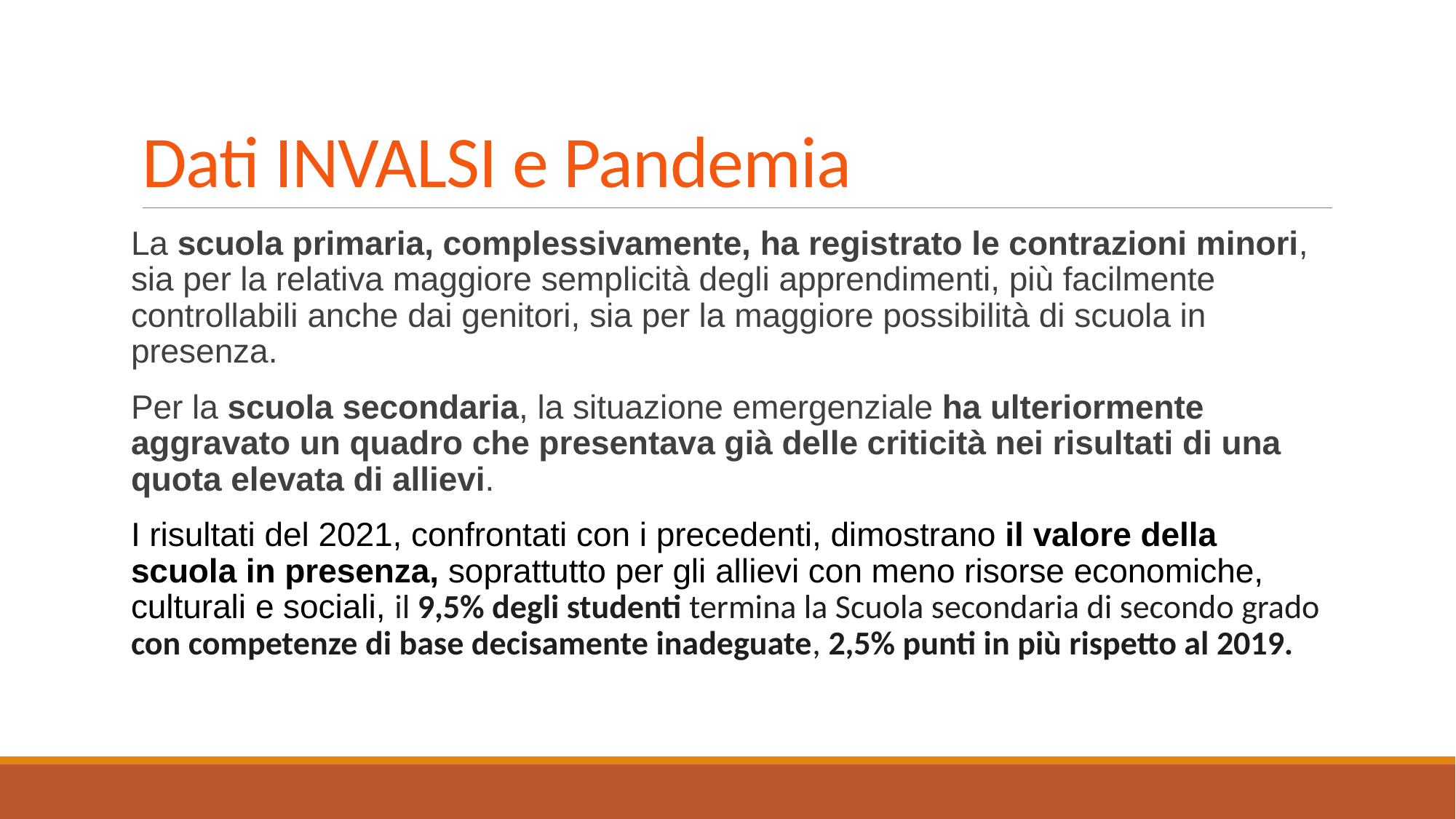

# Dati INVALSI e Pandemia
La scuola primaria, complessivamente, ha registrato le contrazioni minori, sia per la relativa maggiore semplicità degli apprendimenti, più facilmente controllabili anche dai genitori, sia per la maggiore possibilità di scuola in presenza.
Per la scuola secondaria, la situazione emergenziale ha ulteriormente aggravato un quadro che presentava già delle criticità nei risultati di una quota elevata di allievi.
I risultati del 2021, confrontati con i precedenti, dimostrano il valore della scuola in presenza, soprattutto per gli allievi con meno risorse economiche, culturali e sociali, il 9,5% degli studenti termina la Scuola secondaria di secondo grado con competenze di base decisamente inadeguate, 2,5% punti in più rispetto al 2019.